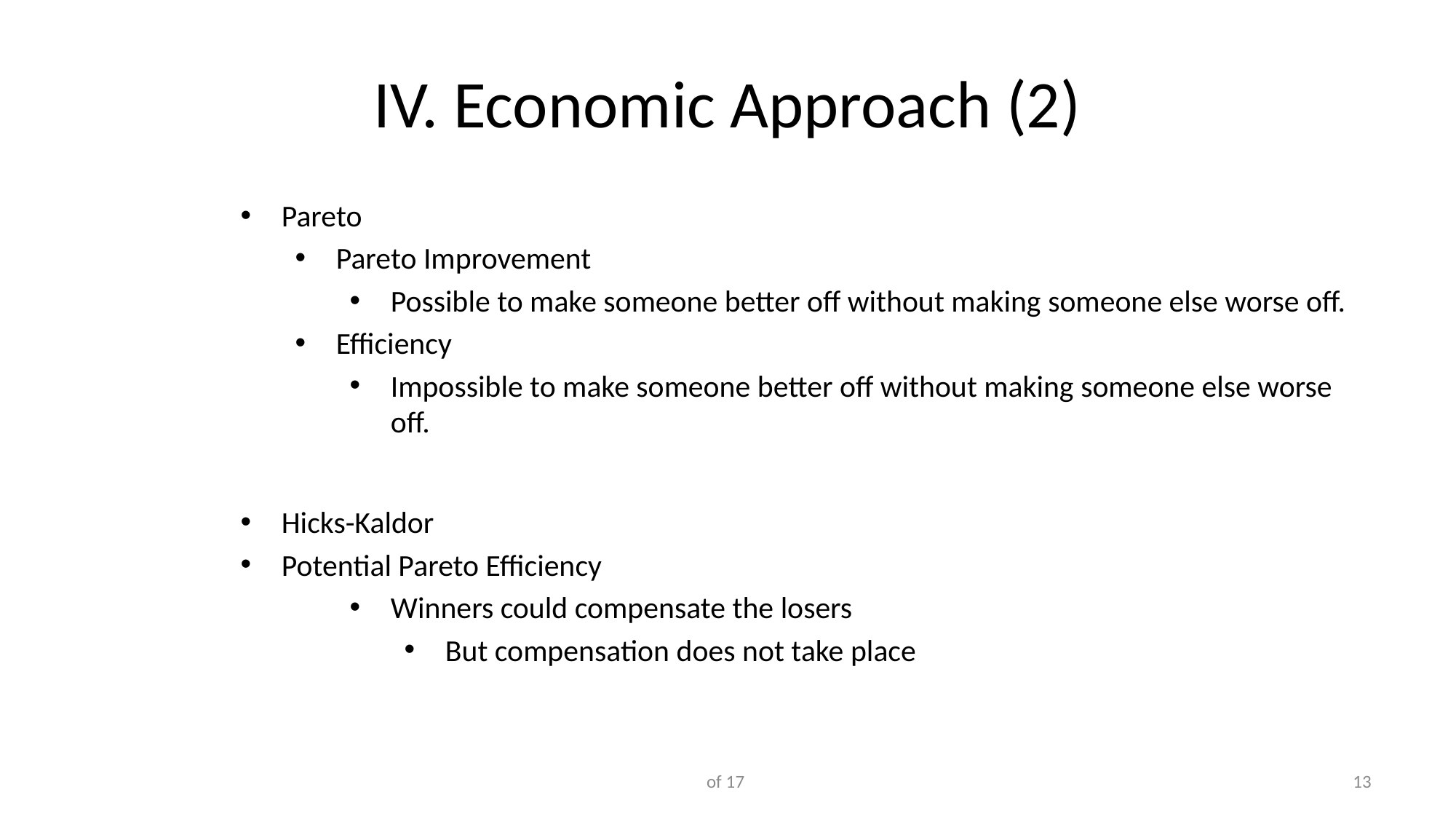

# IV. Economic Approach (2)
Pareto
Pareto Improvement
Possible to make someone better off without making someone else worse off.
Efficiency
Impossible to make someone better off without making someone else worse off.

Hicks-Kaldor
Potential Pareto Efficiency
Winners could compensate the losers
But compensation does not take place

of 17
13